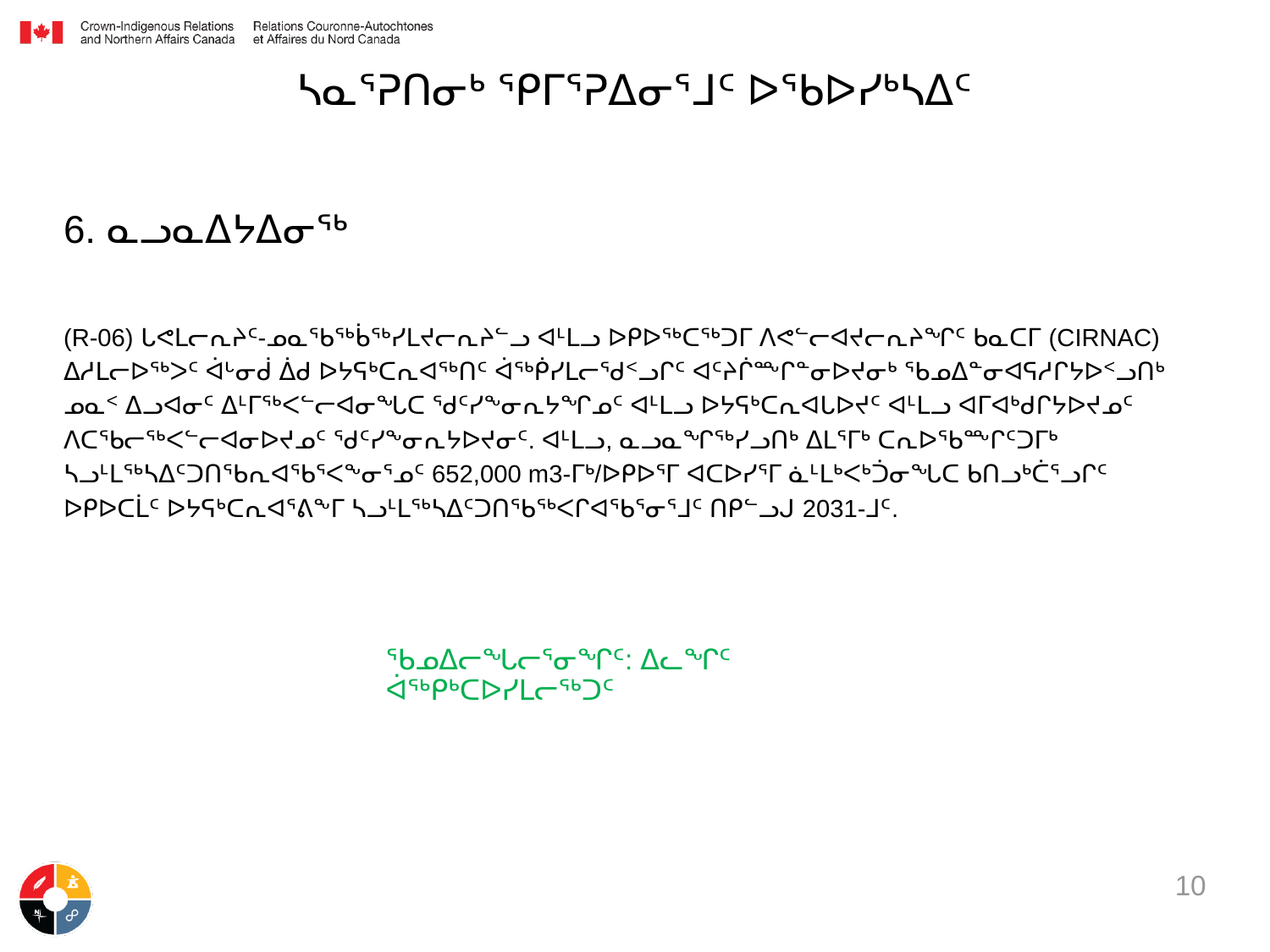

ᓴᓇᕐᕈᑎᓂᒃ ᕿᒥᕐᕈᐃᓂᕐᒧᑦ ᐅᖃᐅᓯᒃᓴᐃᑦ
6. ᓇᓗᓇᐃᔭᐃᓂᖅ
(R-06) ᒐᕙᒪᓕᕆᔨᑦ-ᓄᓇᖃᖅᑳᖅᓯᒪᔪᓕᕆᔨᓪᓗ ᐊᒻᒪᓗ ᐅᑭᐅᖅᑕᖅᑐᒥ ᐱᕙᓪᓕᐊᔪᓕᕆᔨᖏᑦ ᑲᓇᑕᒥ (CIRNAC) ᐃᓱᒪᓕᐅᖅᐳᑦ ᐋᒡᓂᑰ ᐄᑯ ᐅᔭᕋᒃᑕᕆᐊᖅᑎᑦ ᐋᖅᑮᓯᒪᓕᖁᑉᓗᒋᑦ ᐊᑦᔨᒌᖖᒋᓐᓂᐅᔪᓂᒃ ᖃᓄᐃᓐᓂᐊᕋᓱᒋᔭᐅᑉᓗᑎᒃ ᓄᓇᑉ ᐃᓗᐊᓂᑦ ᐃᒻᒥᖅᐸᓪᓕᐊᓂᖓᑕ ᖁᑦᓯᖕᓂᕆᔭᖏᓄᑦ ᐊᒻᒪᓗ ᐅᔭᕋᒃᑕᕆᐊᒐᐅᔪᑦ ᐊᒻᒪᓗ ᐊᒥᐊᒃᑯᒋᔭᐅᔪᓄᑦ ᐱᑕᖃᓕᖅᐸᓪᓕᐊᓂᐅᔪᓄᑦ ᖁᑦᓯᖕᓂᕆᔭᐅᔪᓂᑦ. ᐊᒻᒪᓗ, ᓇᓗᓇᖏᖅᓯᓗᑎᒃ ᐃᒪᕐᒥᒃ ᑕᕆᐅᖃᖖᒋᑦᑐᒥᒃ ᓴᓗᒻᒪᖅᓴᐃᑦᑐᑎᖃᕆᐊᖃᕐᐸᖕᓂᕐᓄᑦ 652,000 m3-ᒥᒃ/ᐅᑭᐅᕐᒥ ᐊᑕᐅᓯᕐᒥ ᓈᒻᒪᒃᐸᒃᑑᓂᖓᑕ ᑲᑎᓗᒃᑖᕐᓗᒋᑦ ᐅᑭᐅᑕᒫᑦ ᐅᔭᕋᒃᑕᕆᐊᕐᕕᖕᒥ ᓴᓗᒻᒪᖅᓴᐃᑦᑐᑎᖃᖅᐸᒋᐊᖃᕐᓂᕐᒧᑦ ᑎᑭᓪᓗᒍ 2031-ᒧᑦ.
ᖃᓄᐃᓕᖓᓕᕐᓂᖏᑦ: ᐃᓚᖏᑦ ᐋᖅᑭᒃᑕᐅᓯᒪᓕᖅᑐᑦ
10